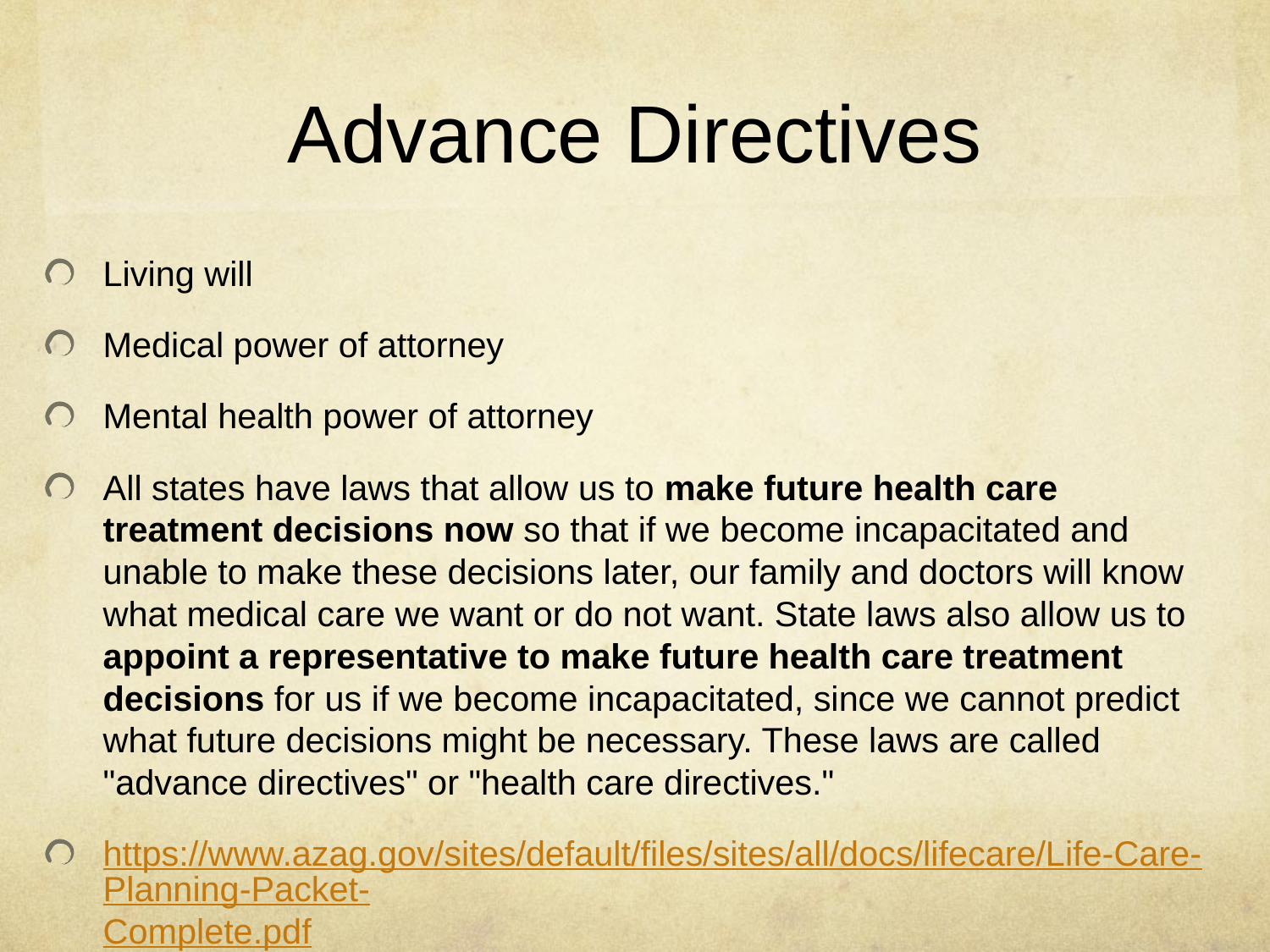

# Advance Directives
Living will
Medical power of attorney
Mental health power of attorney
All states have laws that allow us to make future health care treatment decisions now so that if we become incapacitated and unable to make these decisions later, our family and doctors will know what medical care we want or do not want. State laws also allow us to appoint a representative to make future health care treatment decisions for us if we become incapacitated, since we cannot predict what future decisions might be necessary. These laws are called "advance directives" or "health care directives."
https://www.azag.gov/sites/default/files/sites/all/docs/lifecare/Life-Care-Planning-Packet-Complete.pdf